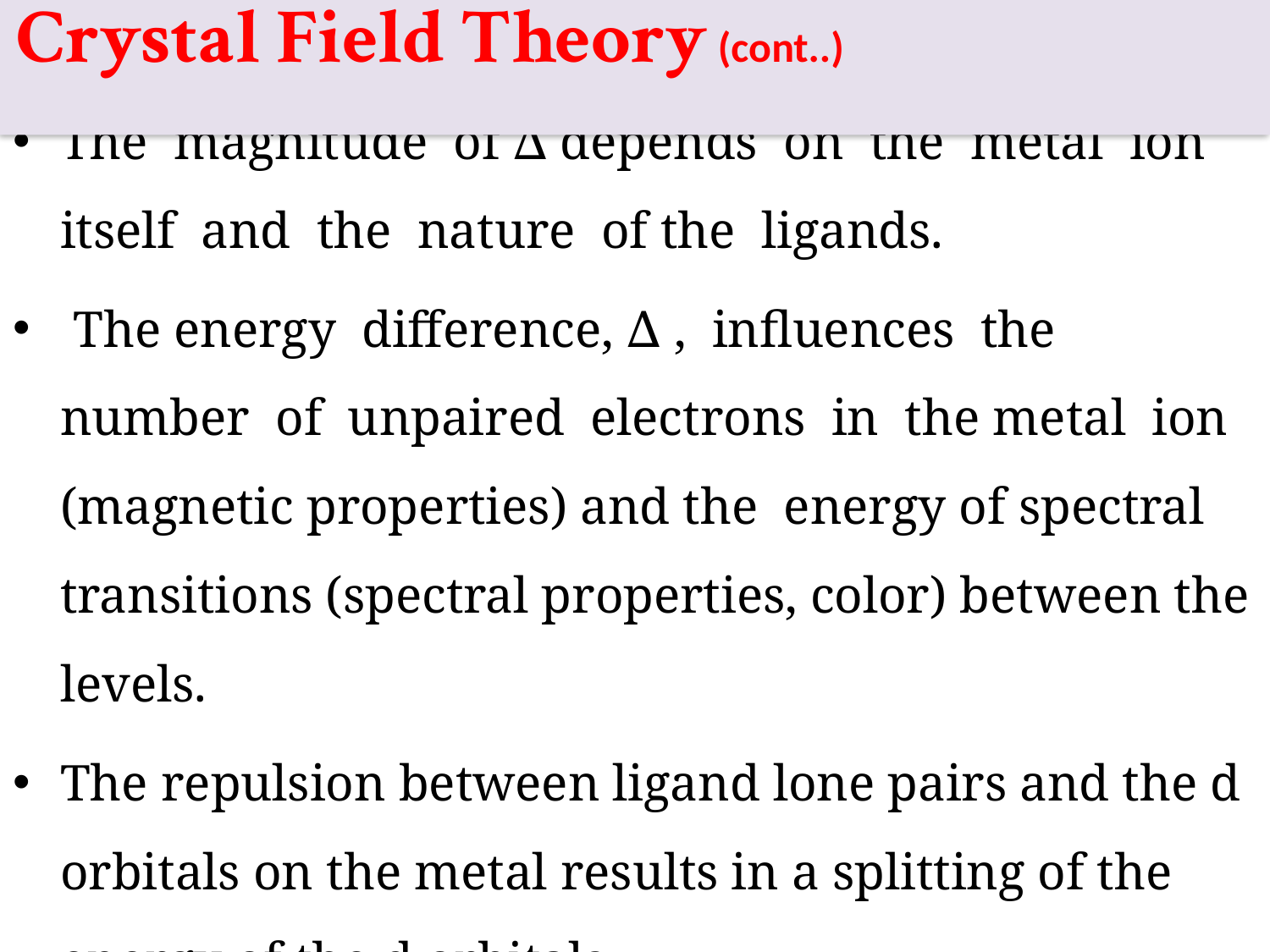

# CONT..
Crystal Field Theory (cont..)
The  magnitude  of ∆ depends  on  the  metal  ion  itself  and  the  nature  of the  ligands.
 The energy  difference, ∆ ,  influences  the  number  of  unpaired  electrons  in  the metal  ion (magnetic properties) and the  energy of spectral transitions (spectral properties, color) between the levels.
The repulsion between ligand lone pairs and the d orbitals on the metal results in a splitting of the energy of the d orbitals.